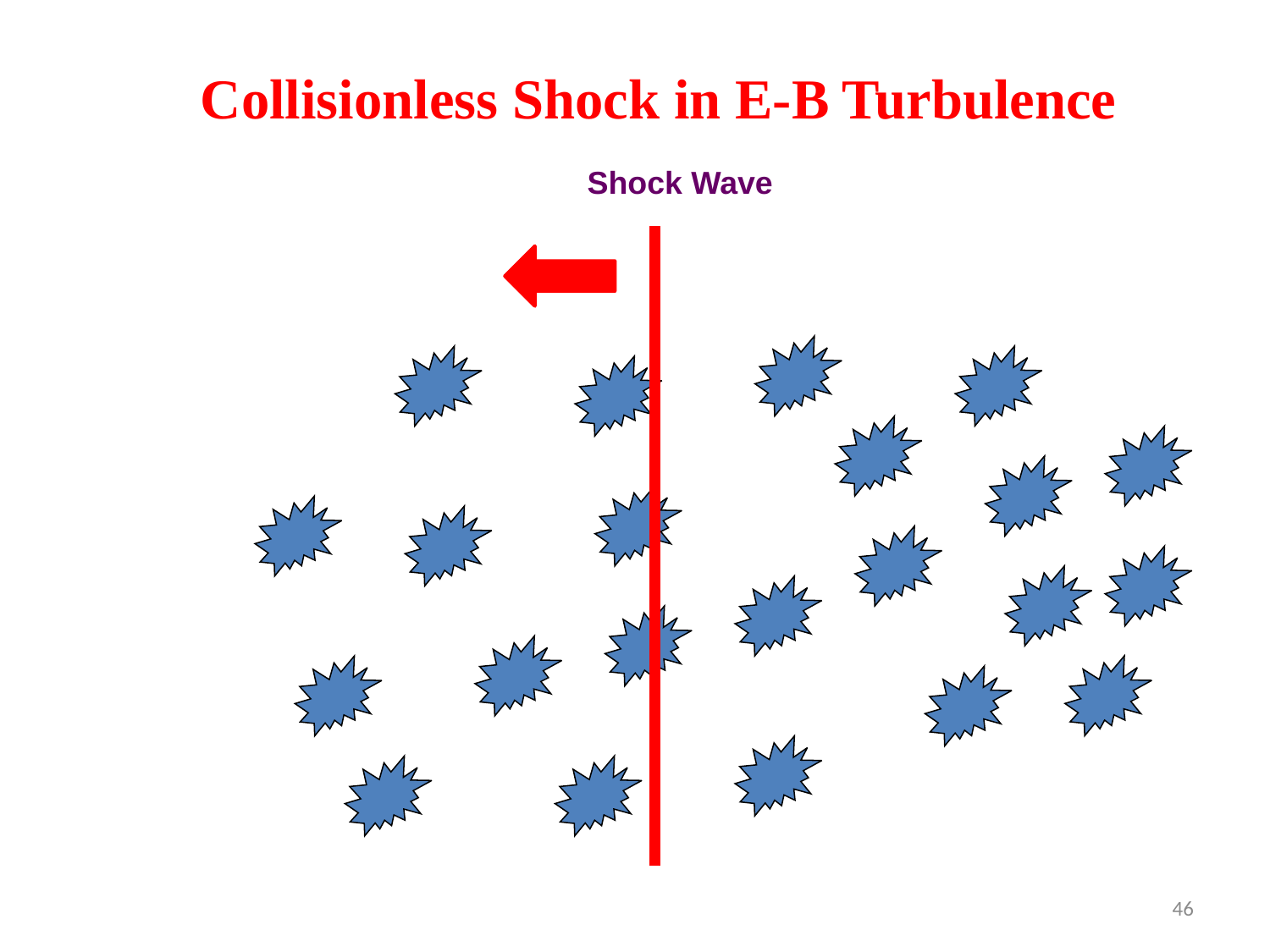

# Collisionless Shock in E-B Turbulence
Shock Wave

46